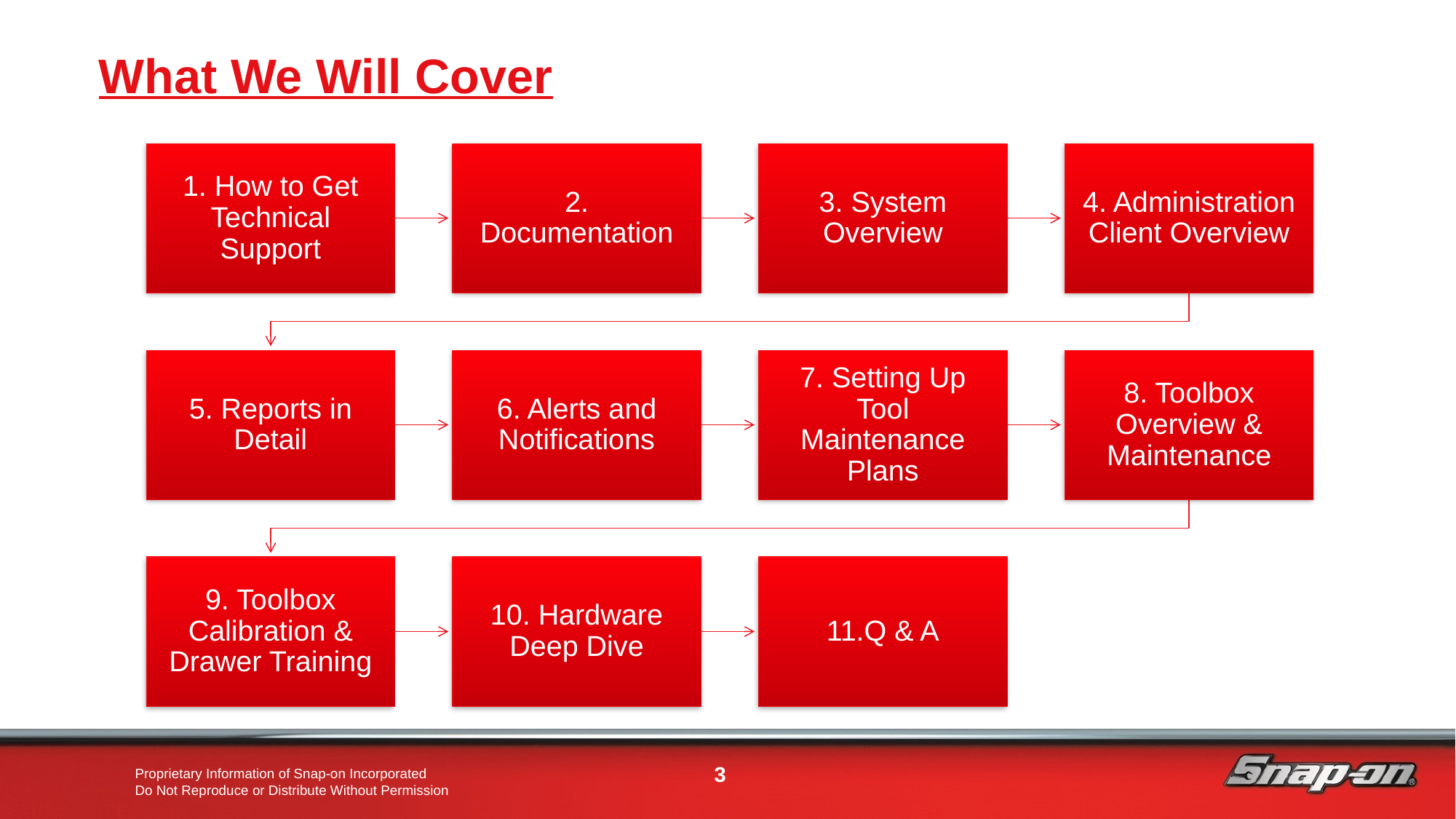

# What We Will Cover

1. How to Get Technical Support

2. Documentation

3. System Overview

4. Administration Client Overview

5. Reports in Detail

6. Alerts and Notifications

7. Setting Up Tool Maintenance Plans

8. Toolbox Overview & Maintenance

9. Toolbox Calibration & Drawer Training

10. Hardware Deep Dive
11.Q & A
3